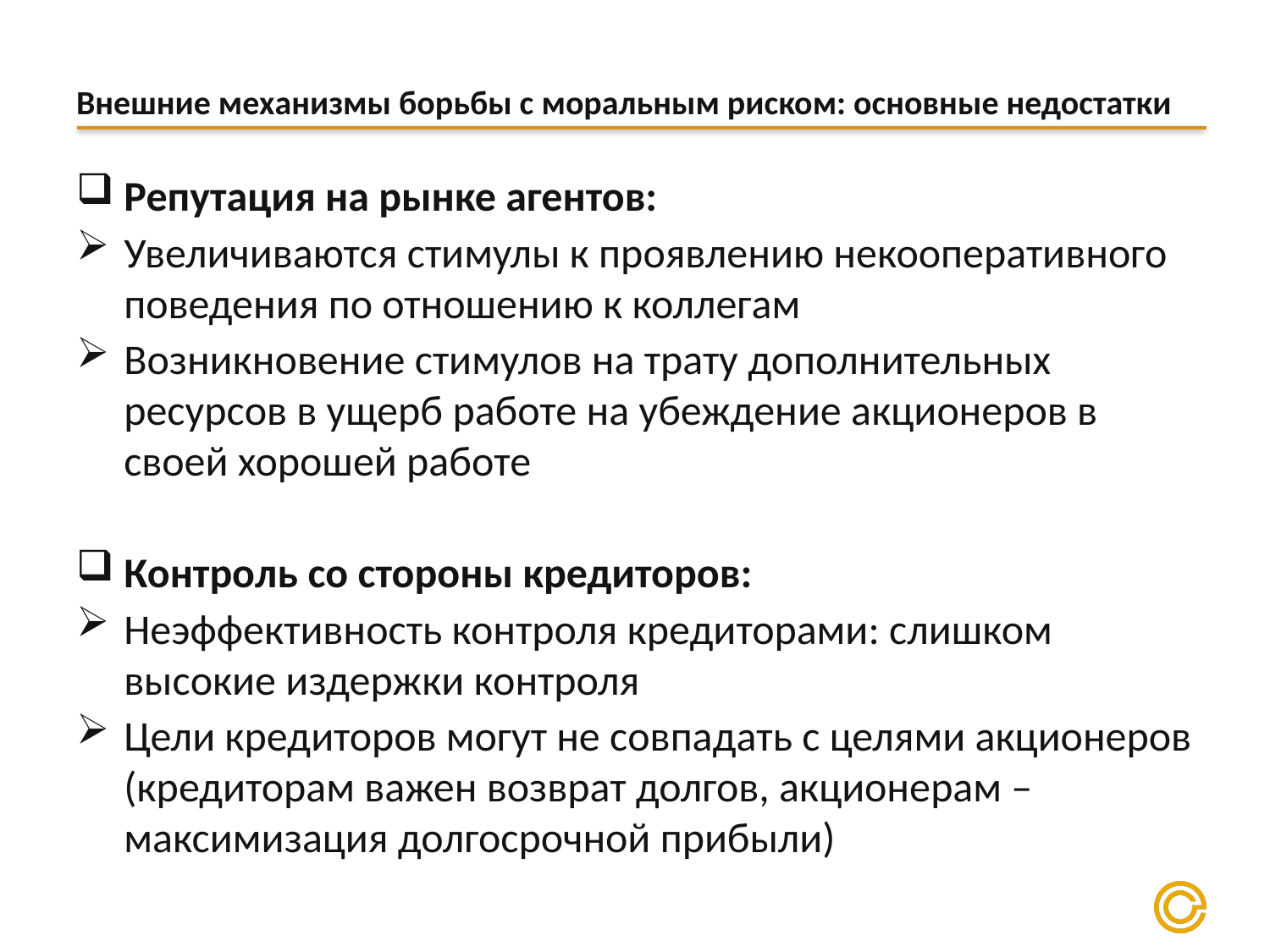

# Внешние механизмы борьбы с моральным риском: основные недостатки
Репутация на рынке агентов:
Увеличиваются стимулы к проявлению некооперативного поведения по отношению к коллегам
Возникновение стимулов на трату дополнительных ресурсов в ущерб работе на убеждение акционеров в своей хорошей работе

Контроль со стороны кредиторов:
Неэффективность контроля кредиторами: слишком высокие издержки контроля
Цели кредиторов могут не совпадать с целями акционеров (кредиторам важен возврат долгов, акционерам – максимизация долгосрочной прибыли)